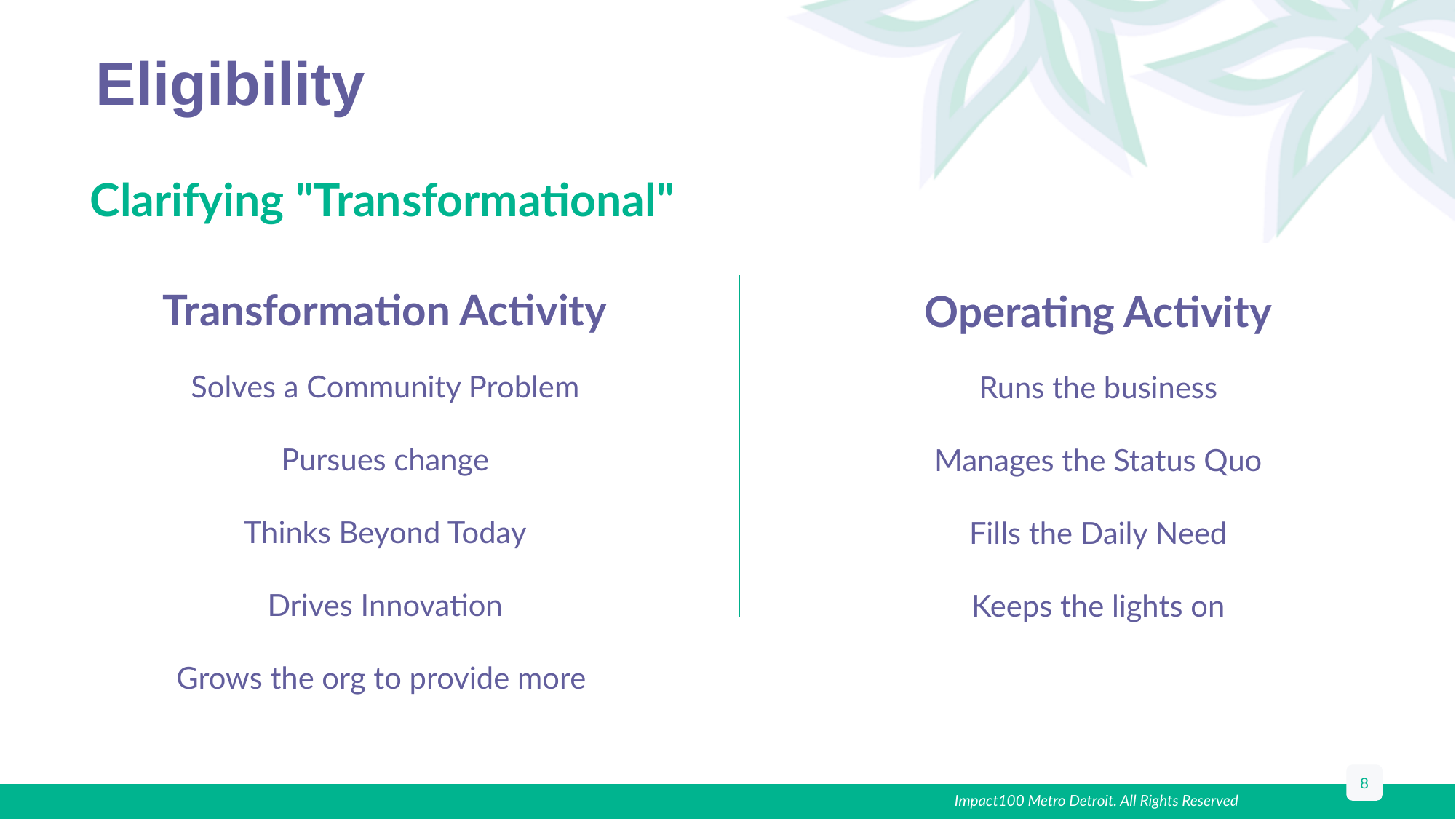

# Eligibility
Clarifying "Transformational"
Transformation Activity

Solves a Community Problem

Pursues change

Thinks Beyond Today

Drives Innovation

Grows the org to provide more

Operating Activity

Runs the business

Manages the Status Quo

Fills the Daily Need

Keeps the lights on
8
Impact100 Metro Detroit. All Rights Reserved